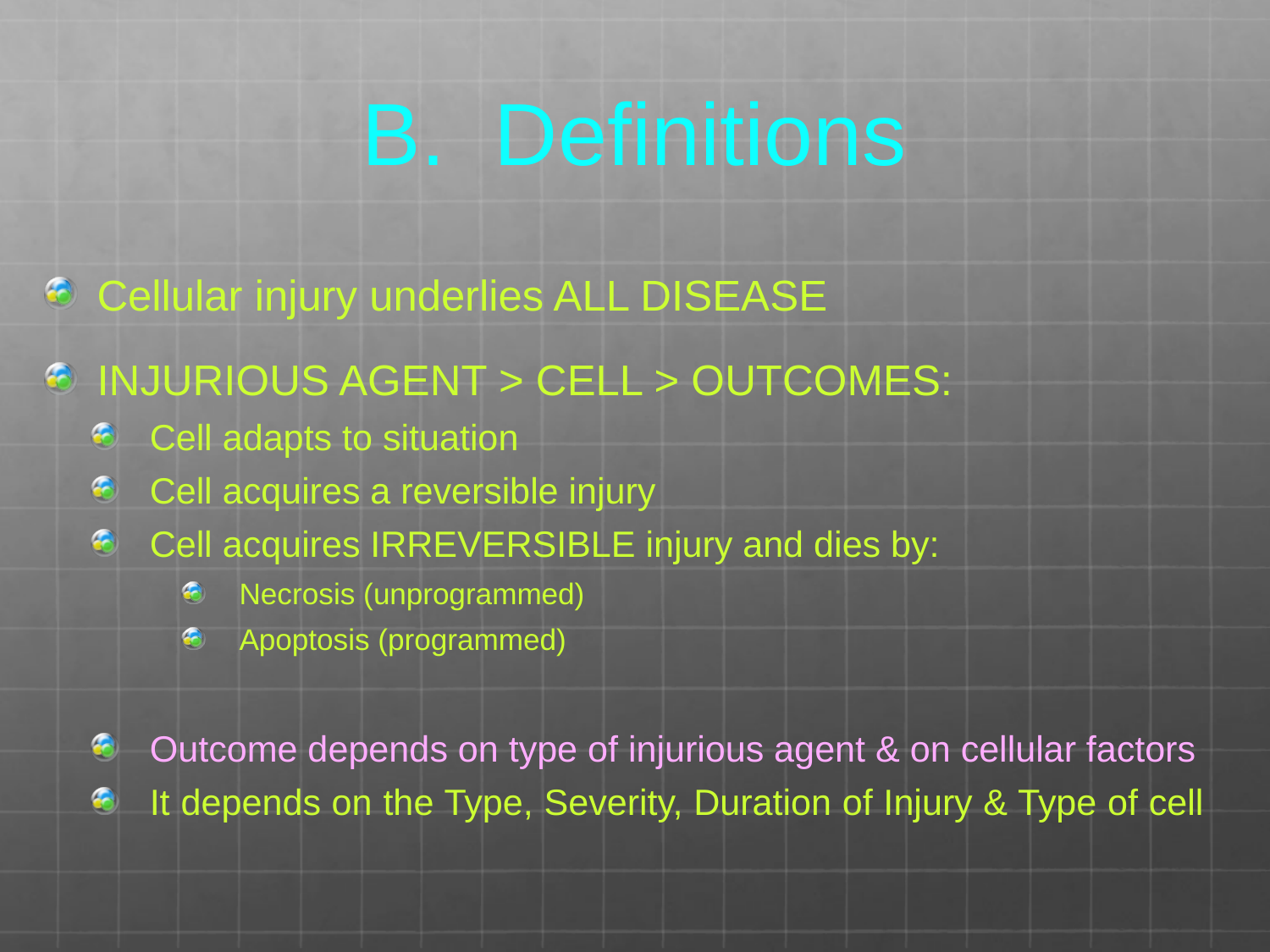

# B.  Definitions
Cellular injury underlies ALL DISEASE
INJURIOUS AGENT > CELL > OUTCOMES:
Cell adapts to situation
Cell acquires a reversible injury
Cell acquires IRREVERSIBLE injury and dies by:
Necrosis (unprogrammed)
Apoptosis (programmed)

Outcome depends on type of injurious agent & on cellular factors
It depends on the Type, Severity, Duration of Injury & Type of cell